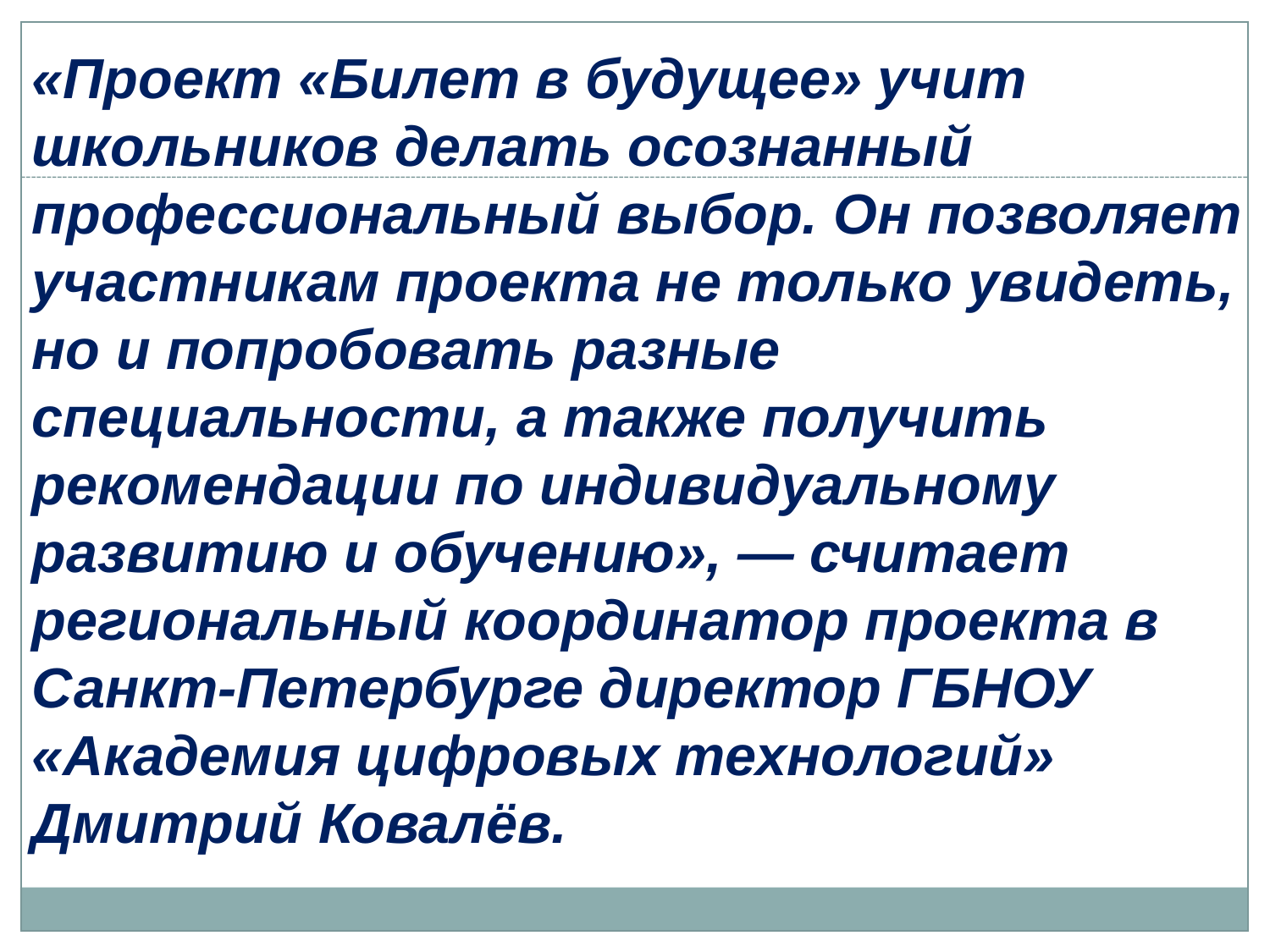

«Проект «Билет в будущее» учит школьников делать осознанный профессиональный выбор. Он позволяет участникам проекта не только увидеть, но и попробовать разные специальности, а также получить рекомендации по индивидуальному развитию и обучению», — считает региональный координатор проекта в Санкт-Петербурге директор ГБНОУ «Академия цифровых технологий» Дмитрий Ковалёв.